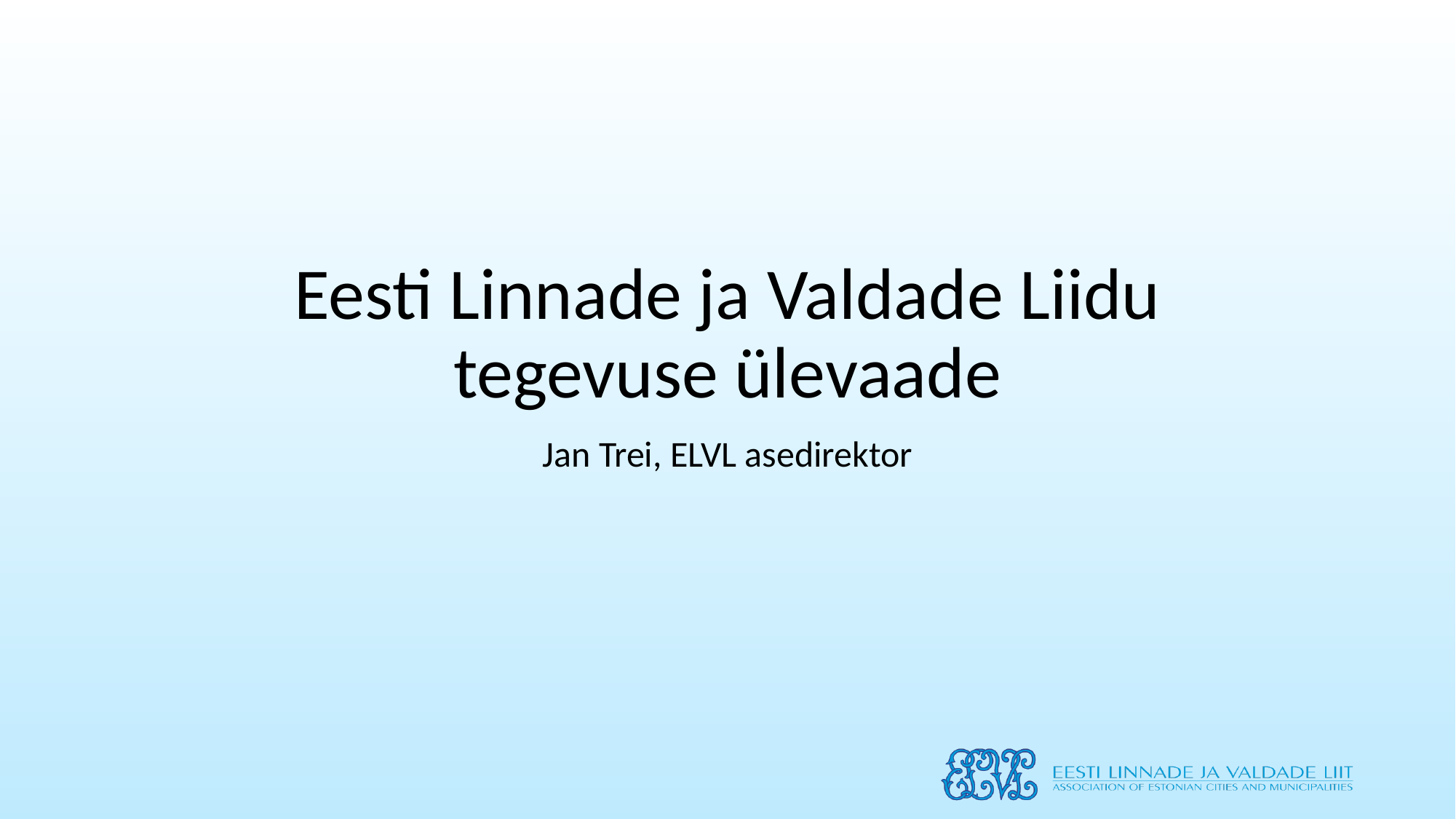

# Eesti Linnade ja Valdade Liidu tegevuse ülevaade
Jan Trei, ELVL asedirektor